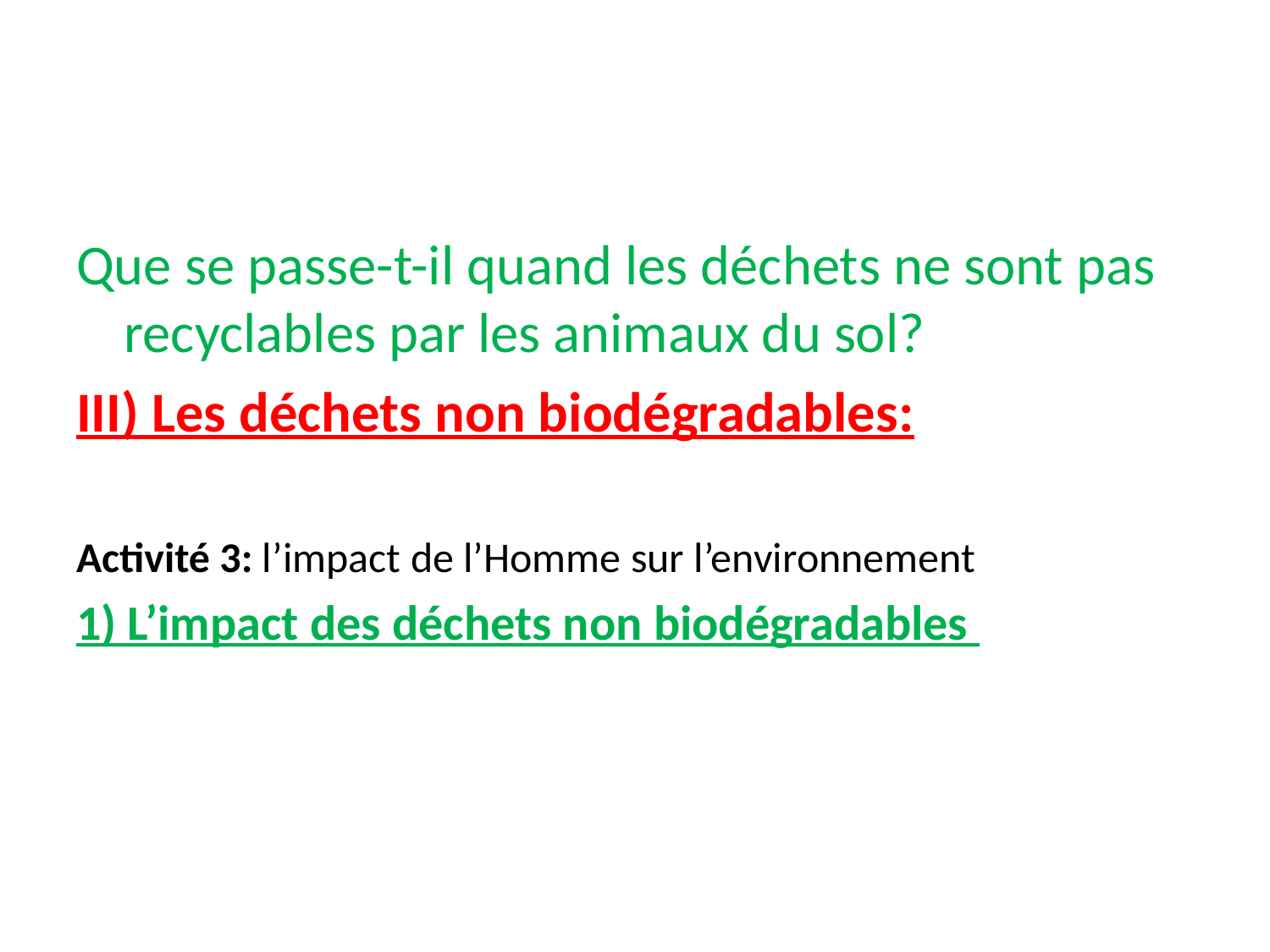

Que se passe-t-il quand les déchets ne sont pas recyclables par les animaux du sol?
III) Les déchets non biodégradables:

Activité 3: l’impact de l’Homme sur l’environnement
1) L’impact des déchets non biodégradables